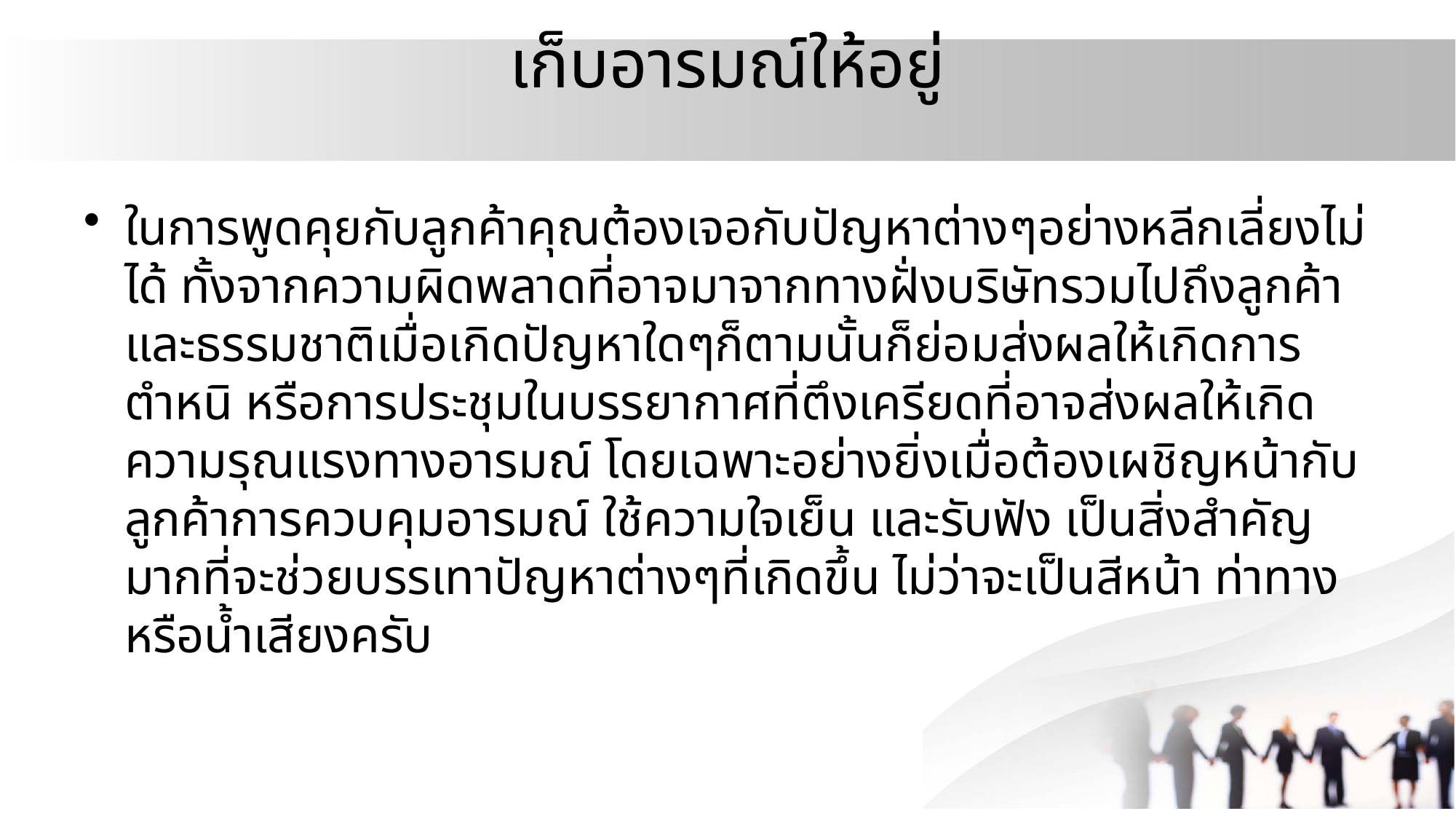

# เก็บอารมณ์ให้อยู่
ในการพูดคุยกับลูกค้าคุณต้องเจอกับปัญหาต่างๆอย่างหลีกเลี่ยงไม่ได้ ทั้งจากความผิดพลาดที่อาจมาจากทางฝั่งบริษัทรวมไปถึงลูกค้า และธรรมชาติเมื่อเกิดปัญหาใดๆก็ตามนั้นก็ย่อมส่งผลให้เกิดการตำหนิ หรือการประชุมในบรรยากาศที่ตึงเครียดที่อาจส่งผลให้เกิดความรุณแรงทางอารมณ์ โดยเฉพาะอย่างยิ่งเมื่อต้องเผชิญหน้ากับลูกค้าการควบคุมอารมณ์ ใช้ความใจเย็น และรับฟัง เป็นสิ่งสำคัญมากที่จะช่วยบรรเทาปัญหาต่างๆที่เกิดขึ้น ไม่ว่าจะเป็นสีหน้า ท่าทาง หรือน้ำเสียงครับ